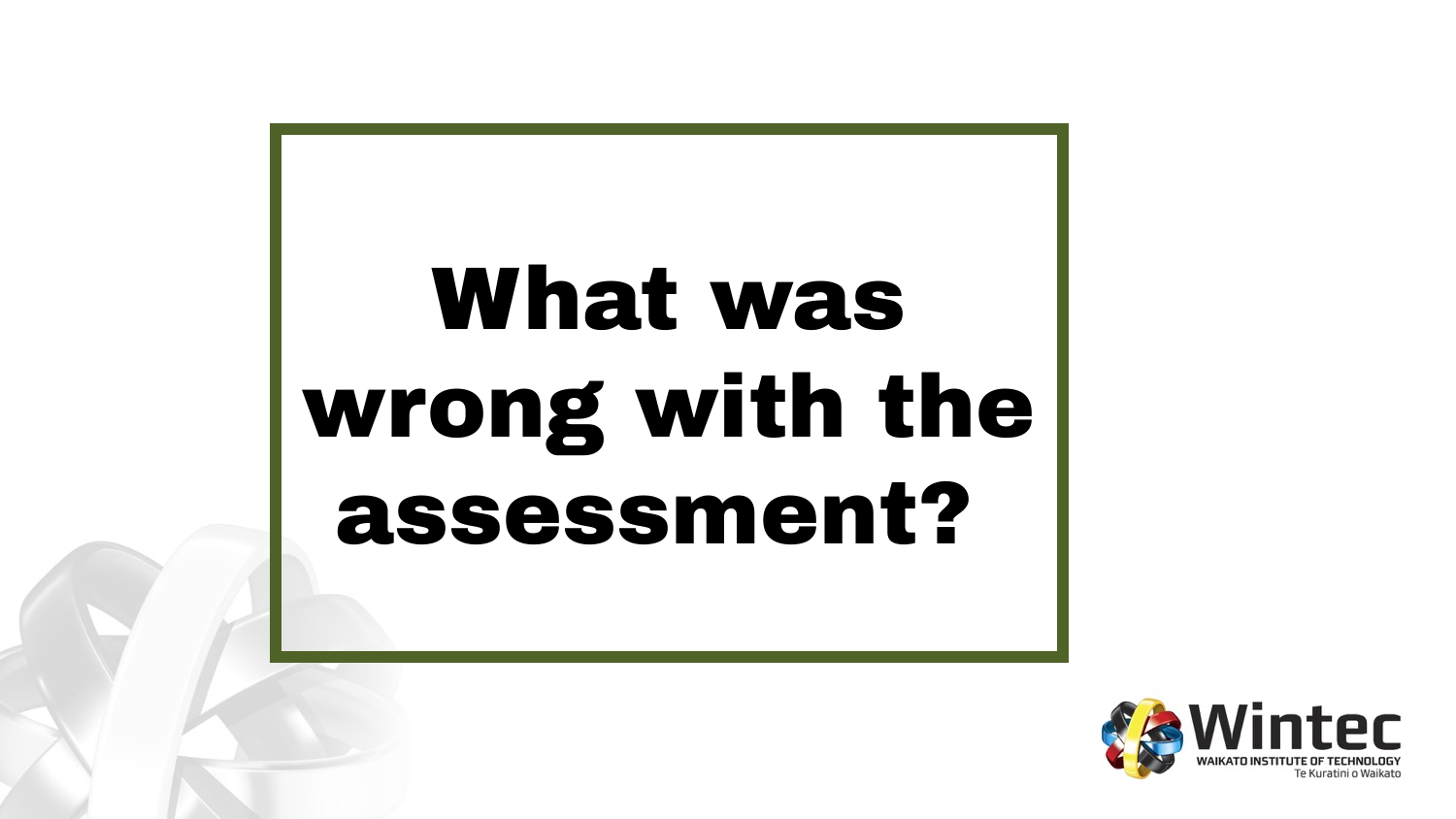

# What was wrong with the assessment?